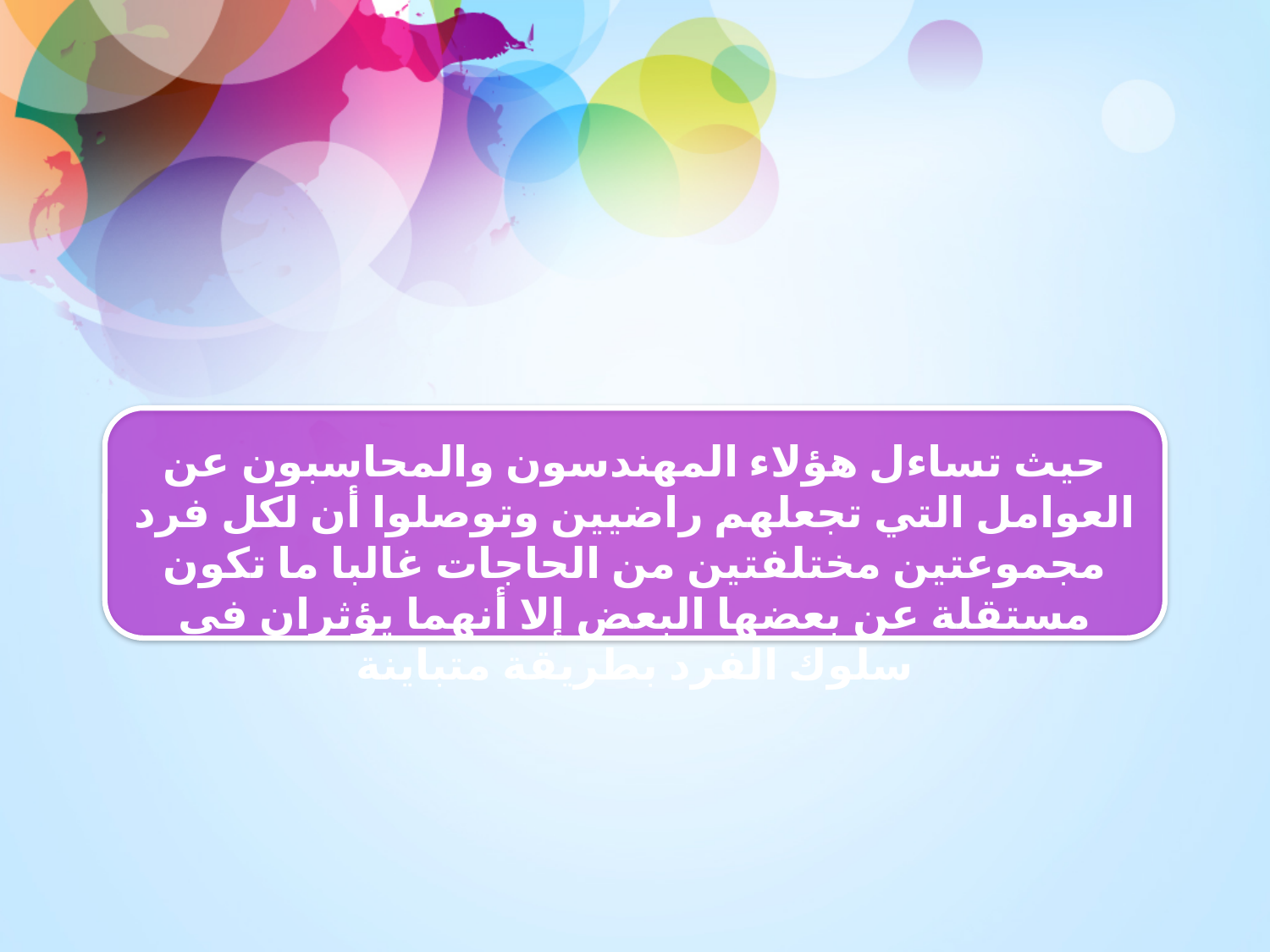

حيث تساءل هؤلاء المهندسون والمحاسبون عن العوامل التي تجعلهم راضيين وتوصلوا أن لكل فرد مجموعتين مختلفتين من الحاجات غالبا ما تكون مستقلة عن بعضها البعض إلا أنهما يؤثران في سلوك الفرد بطريقة متباينة